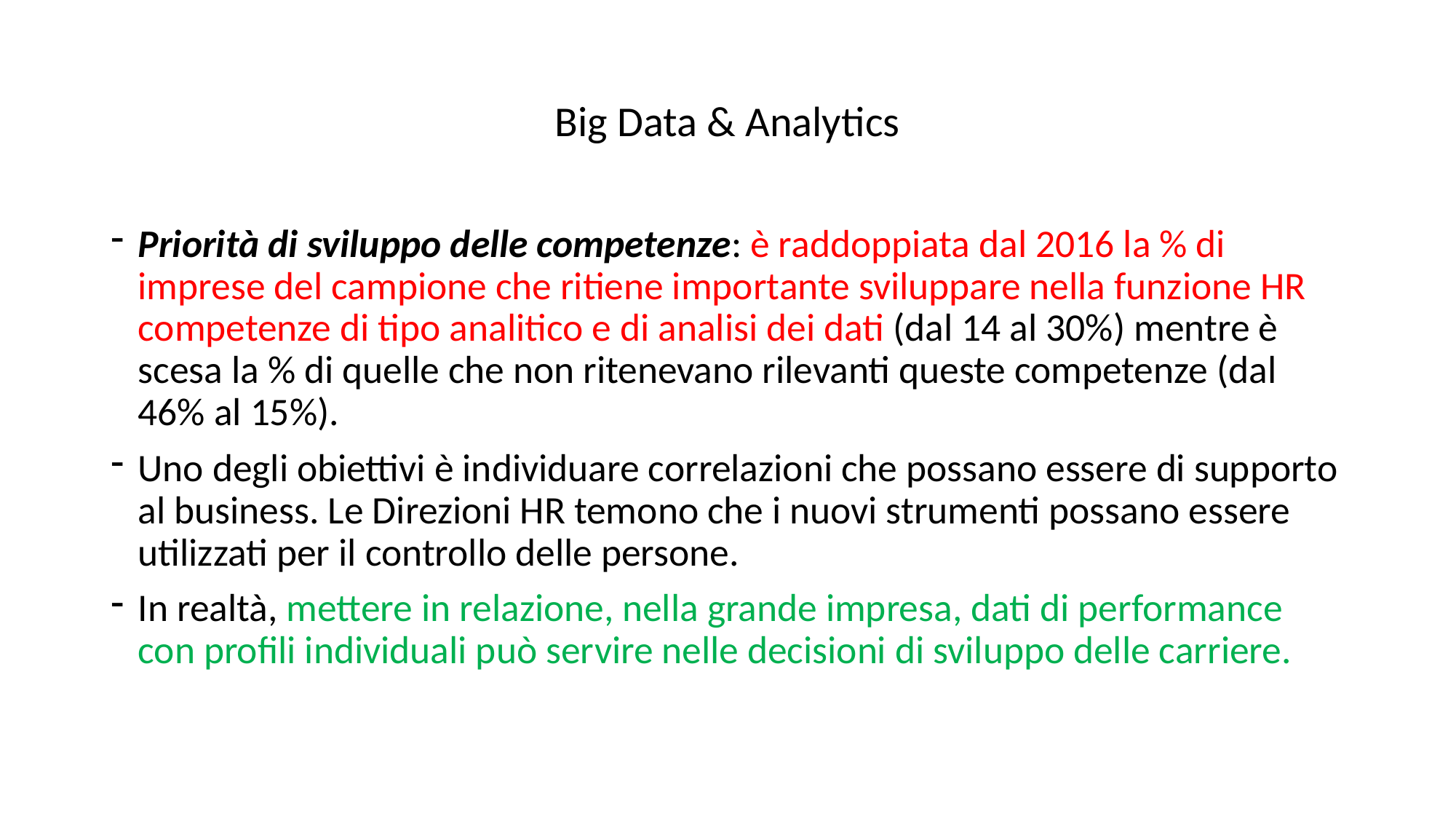

# Big Data & Analytics
Priorità di sviluppo delle competenze: è raddoppiata dal 2016 la % di imprese del campione che ritiene importante sviluppare nella funzione HR competenze di tipo analitico e di analisi dei dati (dal 14 al 30%) mentre è scesa la % di quelle che non ritenevano rilevanti queste competenze (dal 46% al 15%).
Uno degli obiettivi è individuare correlazioni che possano essere di supporto al business. Le Direzioni HR temono che i nuovi strumenti possano essere utilizzati per il controllo delle persone.
In realtà, mettere in relazione, nella grande impresa, dati di performance con profili individuali può servire nelle decisioni di sviluppo delle carriere.